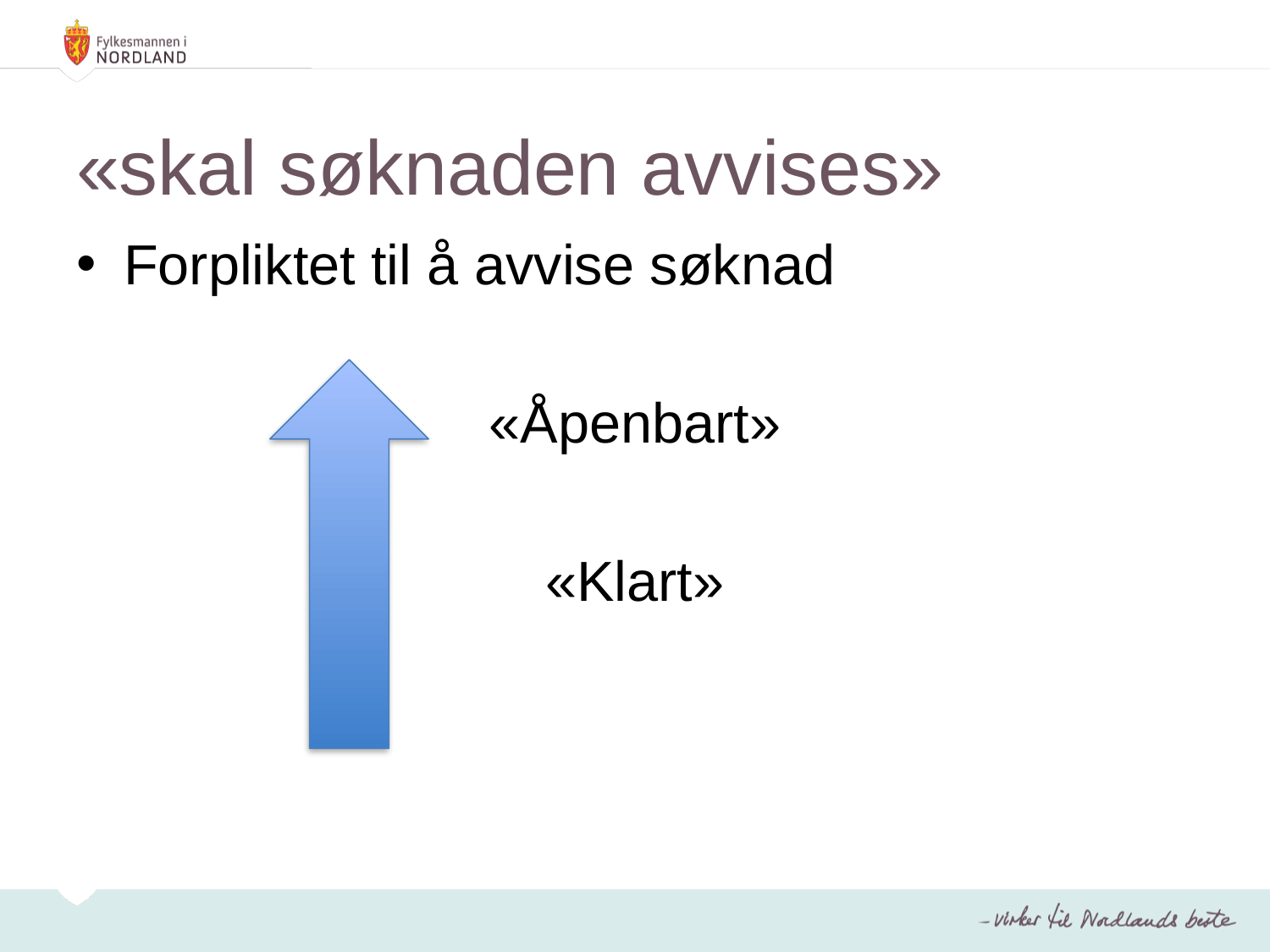

# «skal søknaden avvises»
Forpliktet til å avvise søknad

«Åpenbart»

«Klart»